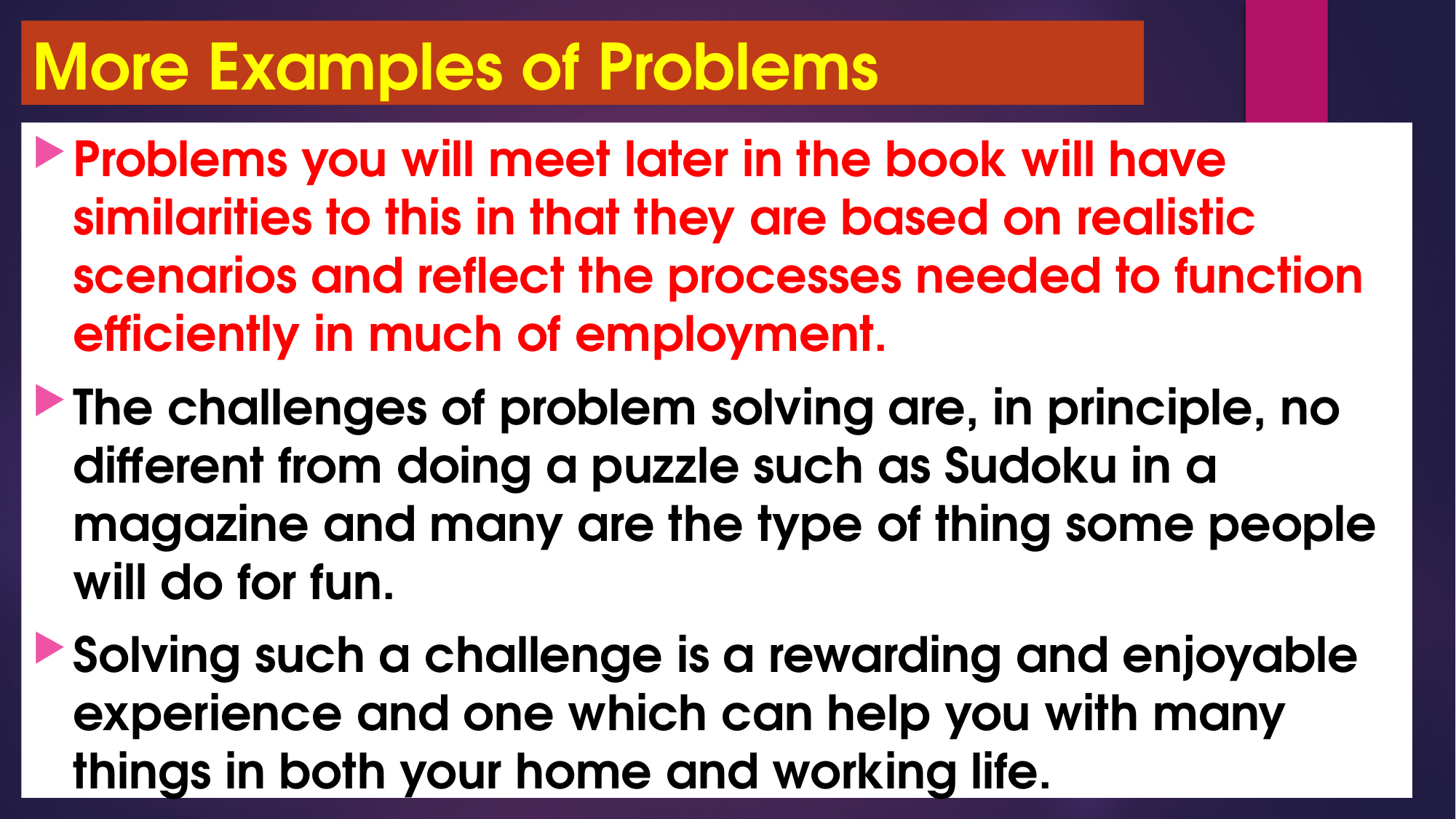

# More Examples of Problems
Problems you will meet later in the book will have similarities to this in that they are based on realistic scenarios and reflect the processes needed to function efficiently in much of employment.
The challenges of problem solving are, in principle, no different from doing a puzzle such as Sudoku in a magazine and many are the type of thing some people will do for fun.
Solving such a challenge is a rewarding and enjoyable experience and one which can help you with many things in both your home and working life.